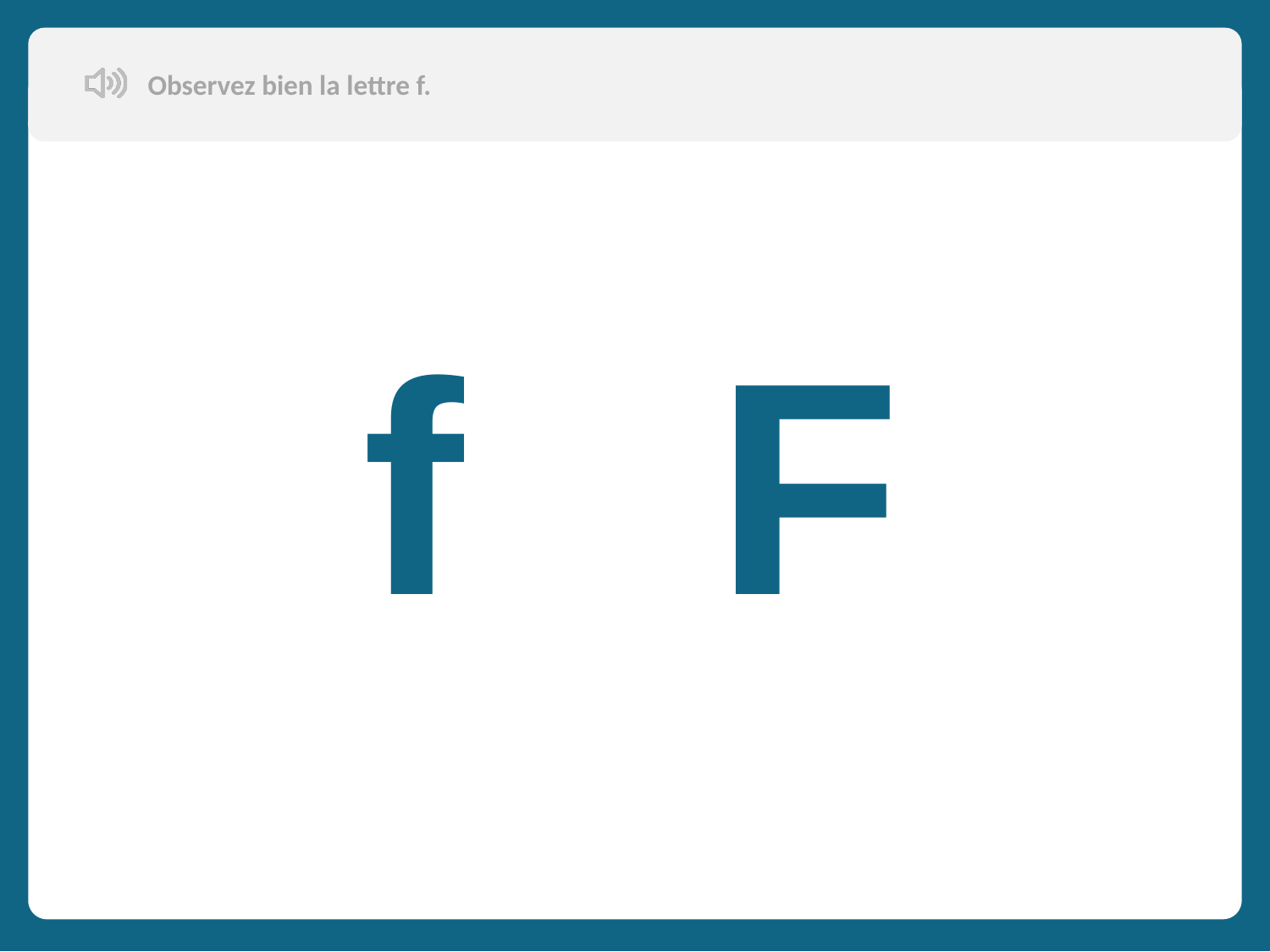

Observez bien la lettre f.

f   F